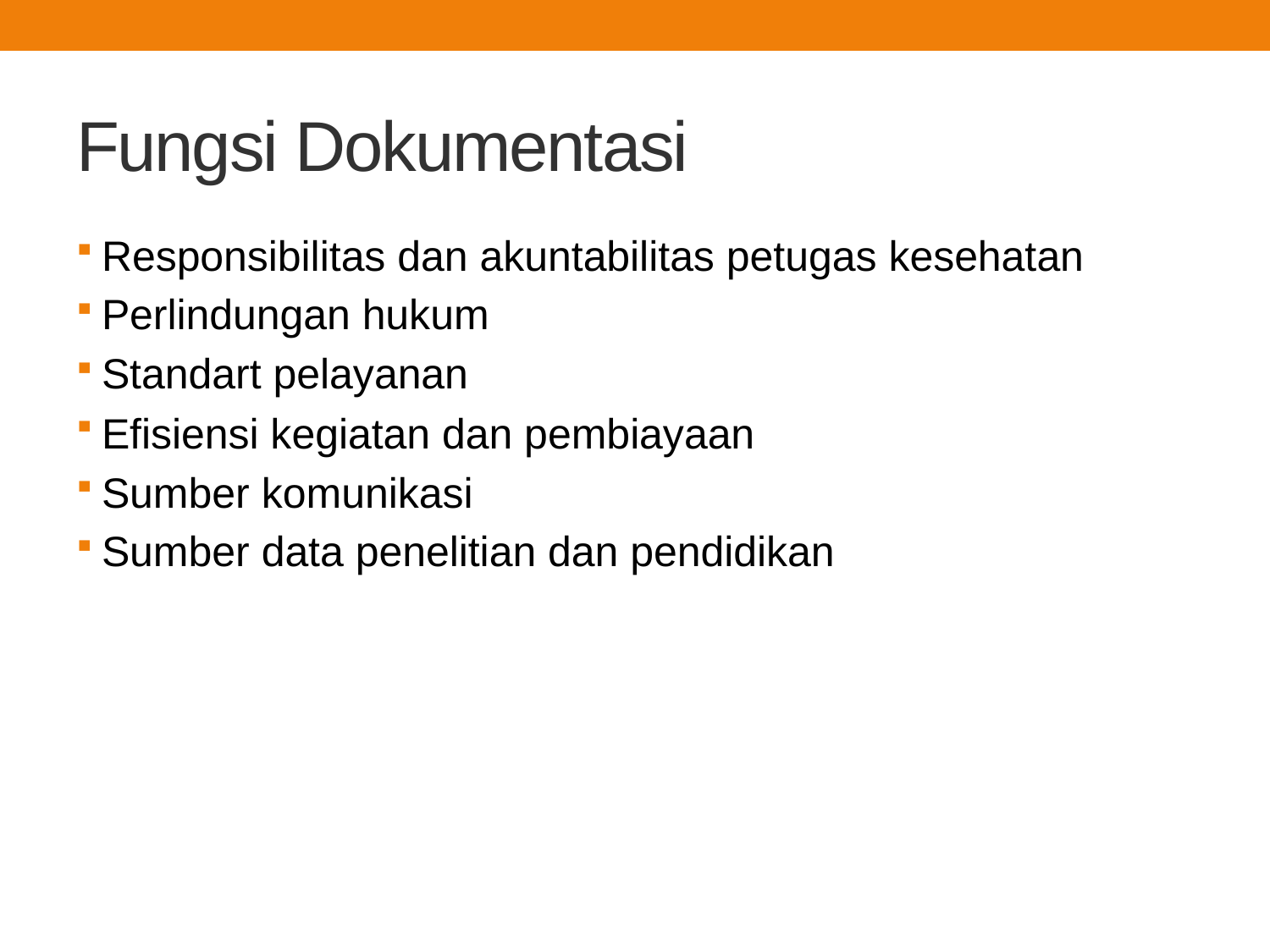

# Fungsi Dokumentasi
Responsibilitas dan akuntabilitas petugas kesehatan
Perlindungan hukum
Standart pelayanan
Efisiensi kegiatan dan pembiayaan
Sumber komunikasi
Sumber data penelitian dan pendidikan